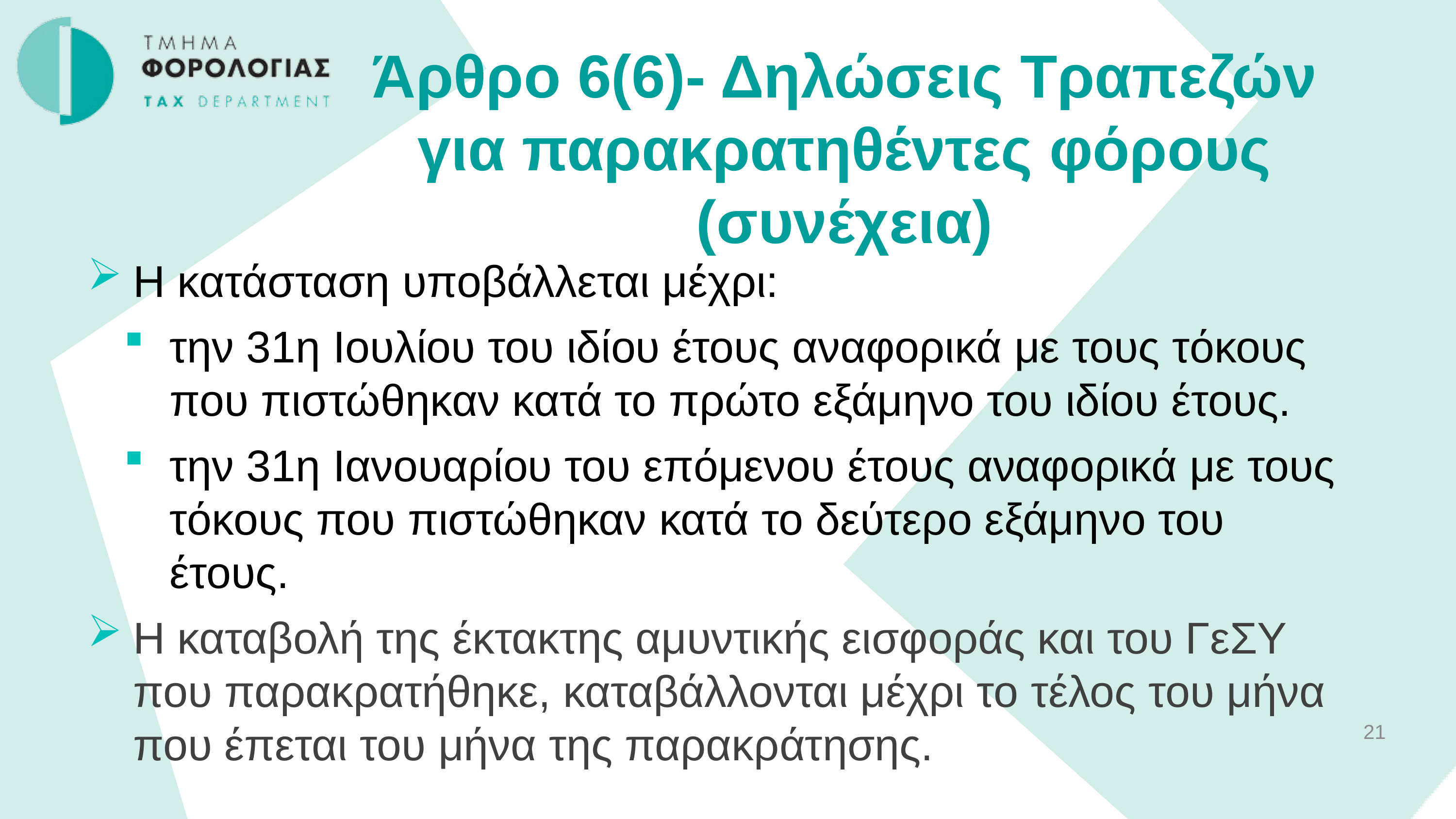

Άρθρο 6(6)- Δηλώσεις Τραπεζών για παρακρατηθέντες φόρους (συνέχεια)
Η κατάσταση υποβάλλεται μέχρι:
την 31η Ιουλίου του ιδίου έτους αναφορικά με τους τόκους που πιστώθηκαν κατά το πρώτο εξάμηνο του ιδίου έτους.
την 31η Ιανουαρίου του επόμενου έτους αναφορικά με τους τόκους που πιστώθηκαν κατά το δεύτερο εξάμηνο του έτους.
Η καταβολή της έκτακτης αμυντικής εισφοράς και του ΓεΣΥ που παρακρατήθηκε, καταβάλλονται μέχρι το τέλος του μήνα που έπεται του μήνα της παρακράτησης.

21